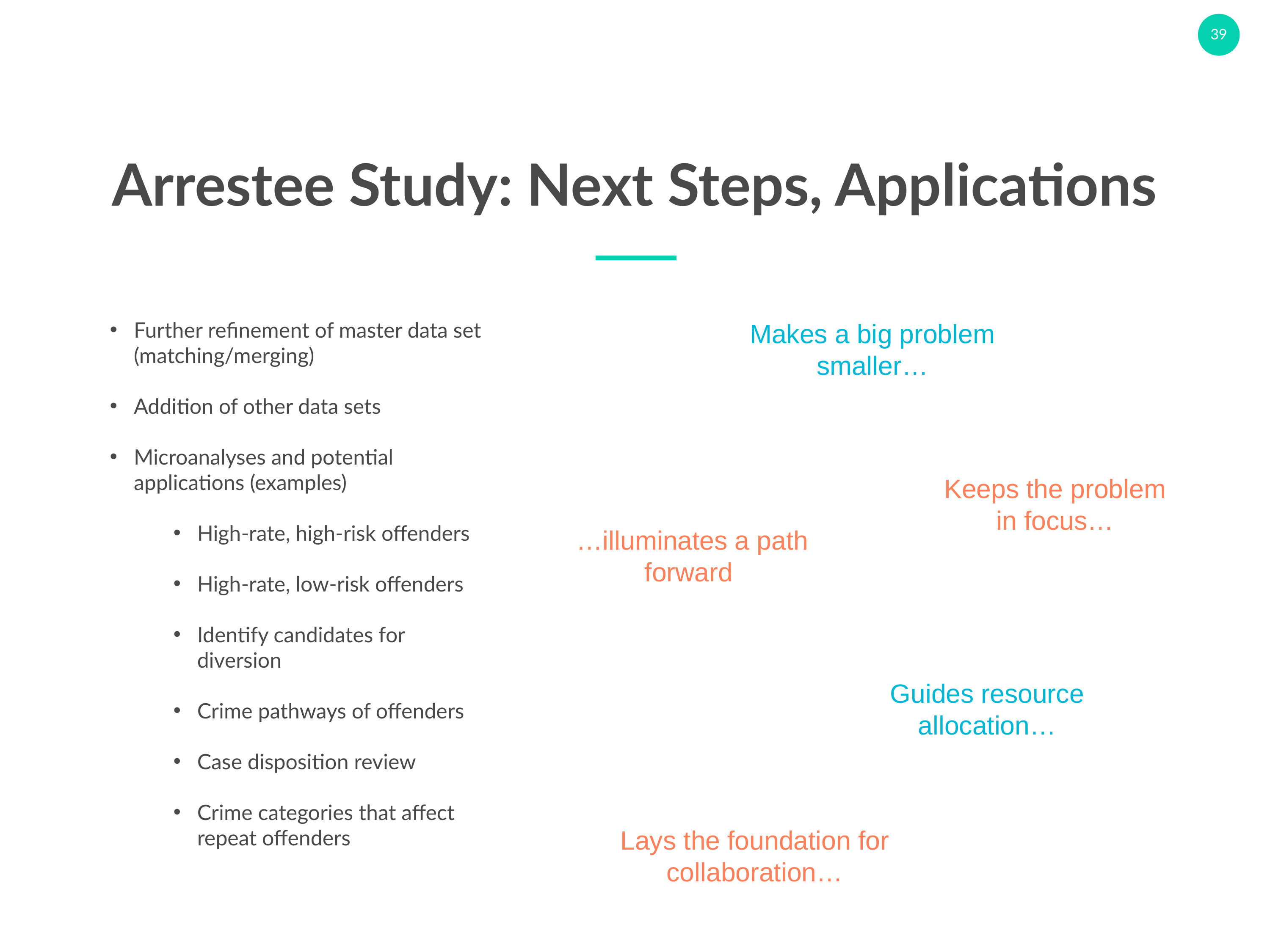

Arrestee Study: Next Steps, Applications

Further refinement of master data set (matching/merging)

Addition of other data sets

Microanalyses and potential applications (examples)

High-rate, high-risk offenders

High-rate, low-risk offenders

Identify candidates for diversion

Crime pathways of offenders

Case disposition review

Crime categories that affect repeat offenders
Makes a big problem smaller…
FBI
APD
Keeps the problem in focus…
…illuminates a path forward
Guides resource allocation…
Lays the foundation for collaboration…